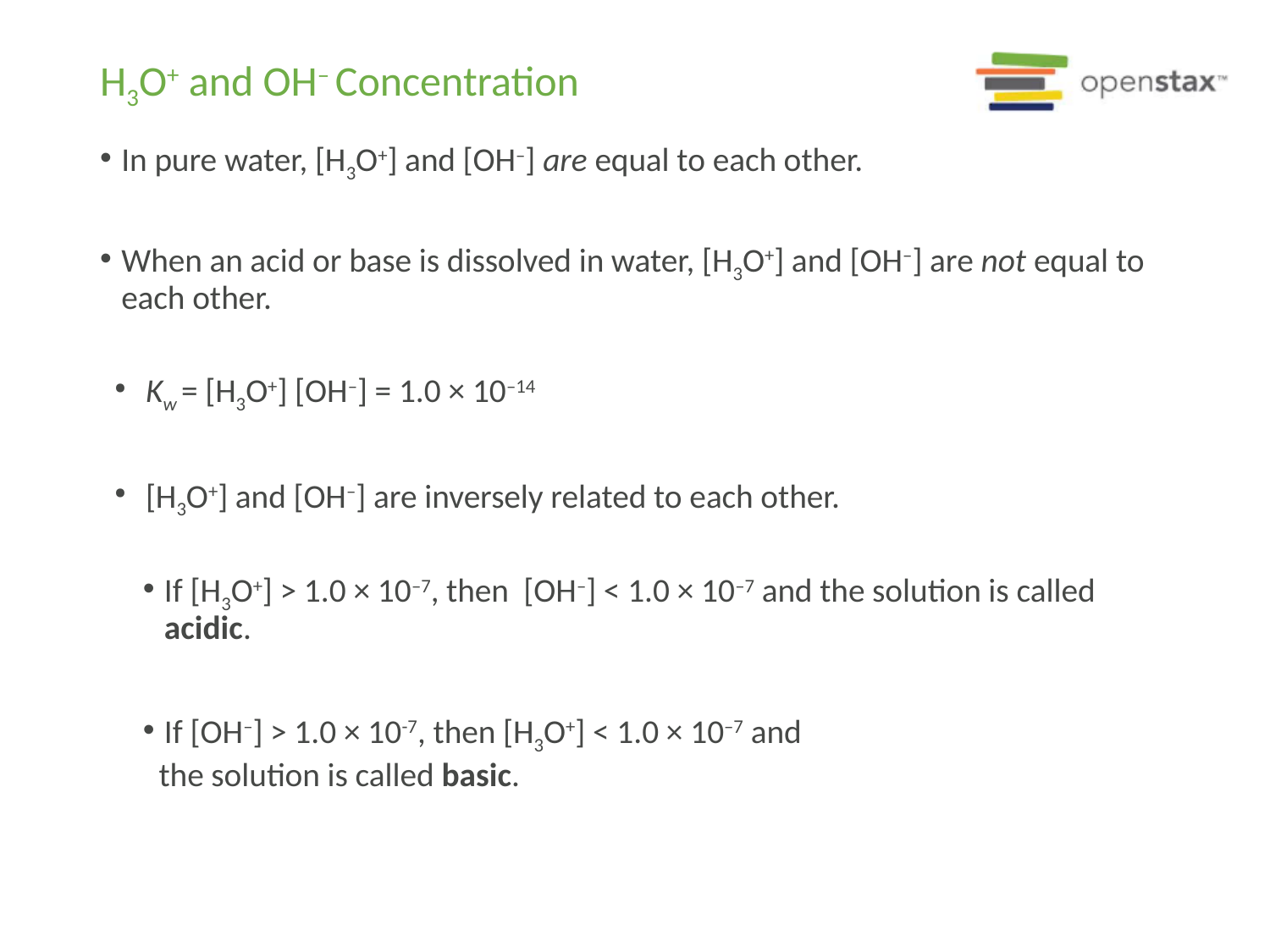

# H3O+ and OH– Concentration
In pure water, [H3O+] and [OH–] are equal to each other.

When an acid or base is dissolved in water, [H3O+] and [OH–] are not equal to each other.

Kw = [H3O+] [OH–] = 1.0 × 10–14

[H3O+] and [OH–] are inversely related to each other.

If [H3O+] > 1.0 × 10–7, then  [OH–] < 1.0 × 10–7 and the solution is called acidic.

If [OH–] > 1.0 × 10-7, then [H3O+] < 1.0 × 10–7 and
 the solution is called basic.